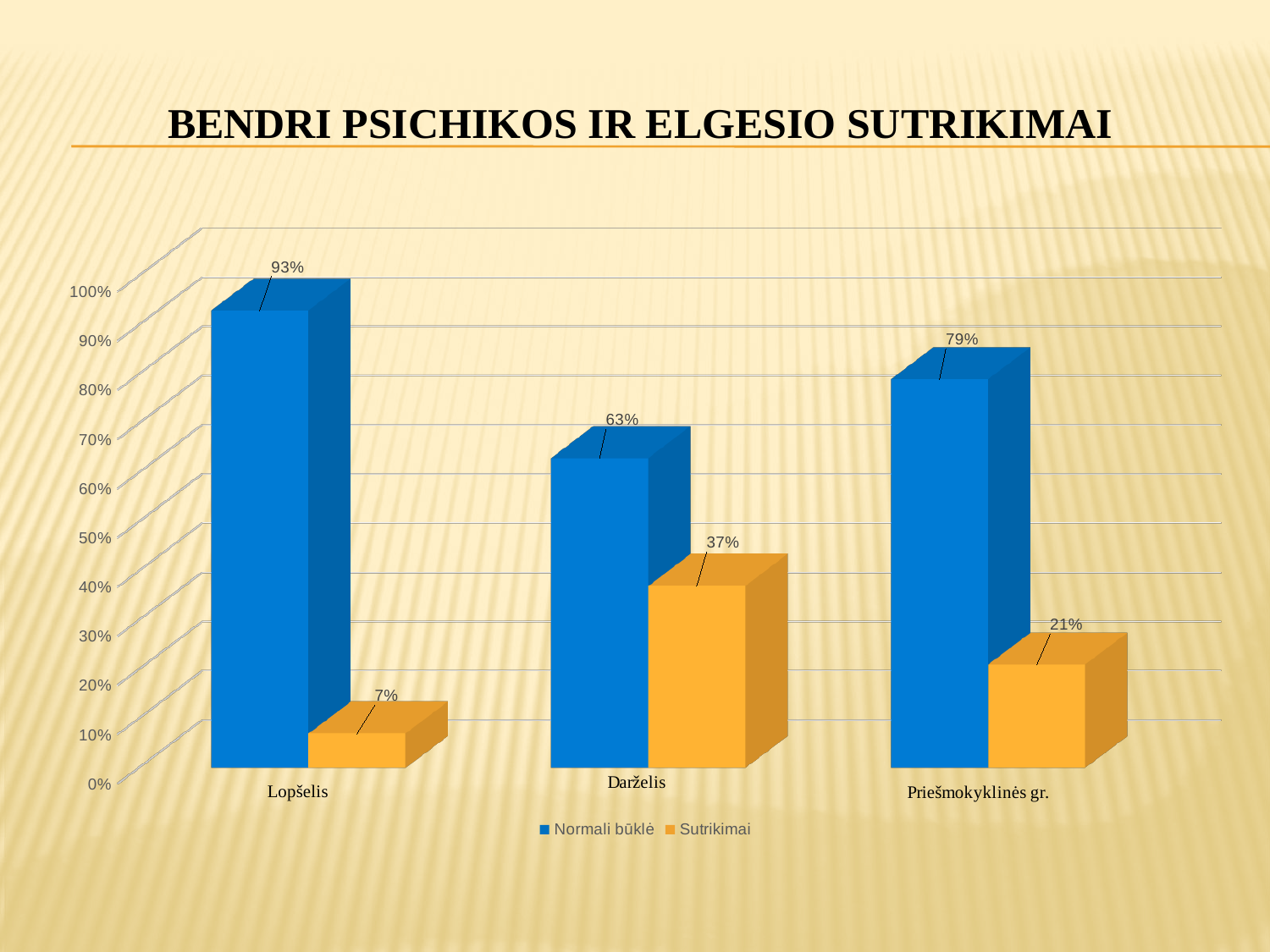

# Bendri psichikos ir elgesio sutrikimai

[unsupported chart]